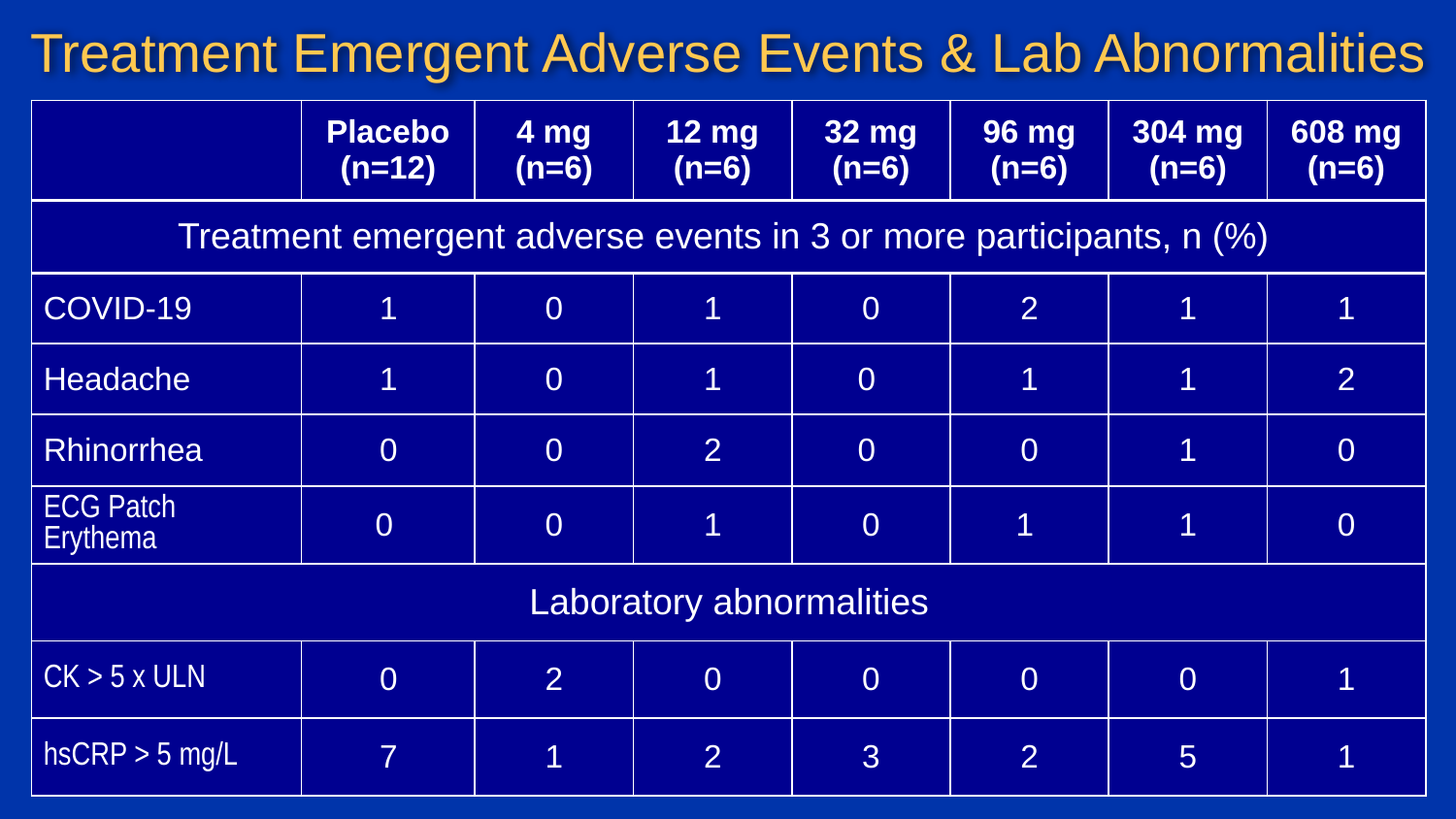

# Treatment Emergent Adverse Events & Lab Abnormalities
|  | Placebo (n=12) | 4 mg (n=6) | 12 mg (n=6) | 32 mg (n=6) | 96 mg (n=6) | 304 mg (n=6) | 608 mg (n=6) |
| --- | --- | --- | --- | --- | --- | --- | --- |
| Treatment emergent adverse events in 3 or more participants, n (%) |  |  |  |  |  |  |  |
| COVID-19 | 1 | 0 | 1 | 0 | 2 | 1 | 1 |
| Headache | 1 | 0 | 1 | 0 | 1 | 1 | 2 |
| Rhinorrhea | 0 | 0 | 2 | 0 | 0 | 1 | 0 |
| ECG Patch Erythema | 0 | 0 | 1 | 0 | 1 | 1 | 0 |
| Laboratory abnormalities |  |  |  |  |  |  |  |
| CK > 5 x ULN | 0 | 2 | 0 | 0 | 0 | 0 | 1 |
| hsCRP > 5 mg/L | 7 | 1 | 2 | 3 | 2 | 5 | 1 |